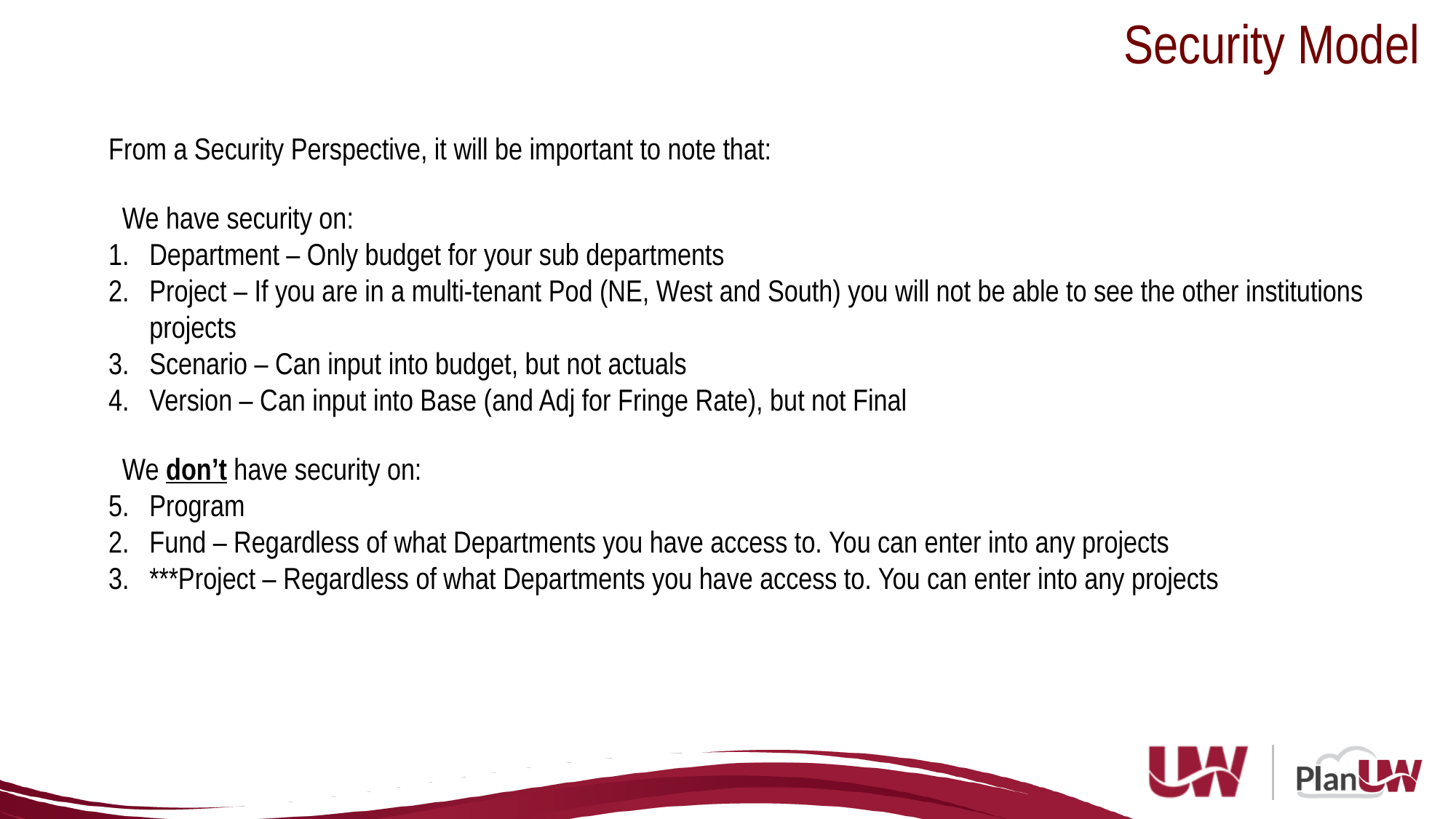

Security Model
From a Security Perspective, it will be important to note that:

We have security on:
Department – Only budget for your sub departments
Project – If you are in a multi-tenant Pod (NE, West and South) you will not be able to see the other institutions projects
Scenario – Can input into budget, but not actuals
Version – Can input into Base (and Adj for Fringe Rate), but not Final

We don’t have security on:
Program
Fund – Regardless of what Departments you have access to. You can enter into any projects
***Project – Regardless of what Departments you have access to. You can enter into any projects